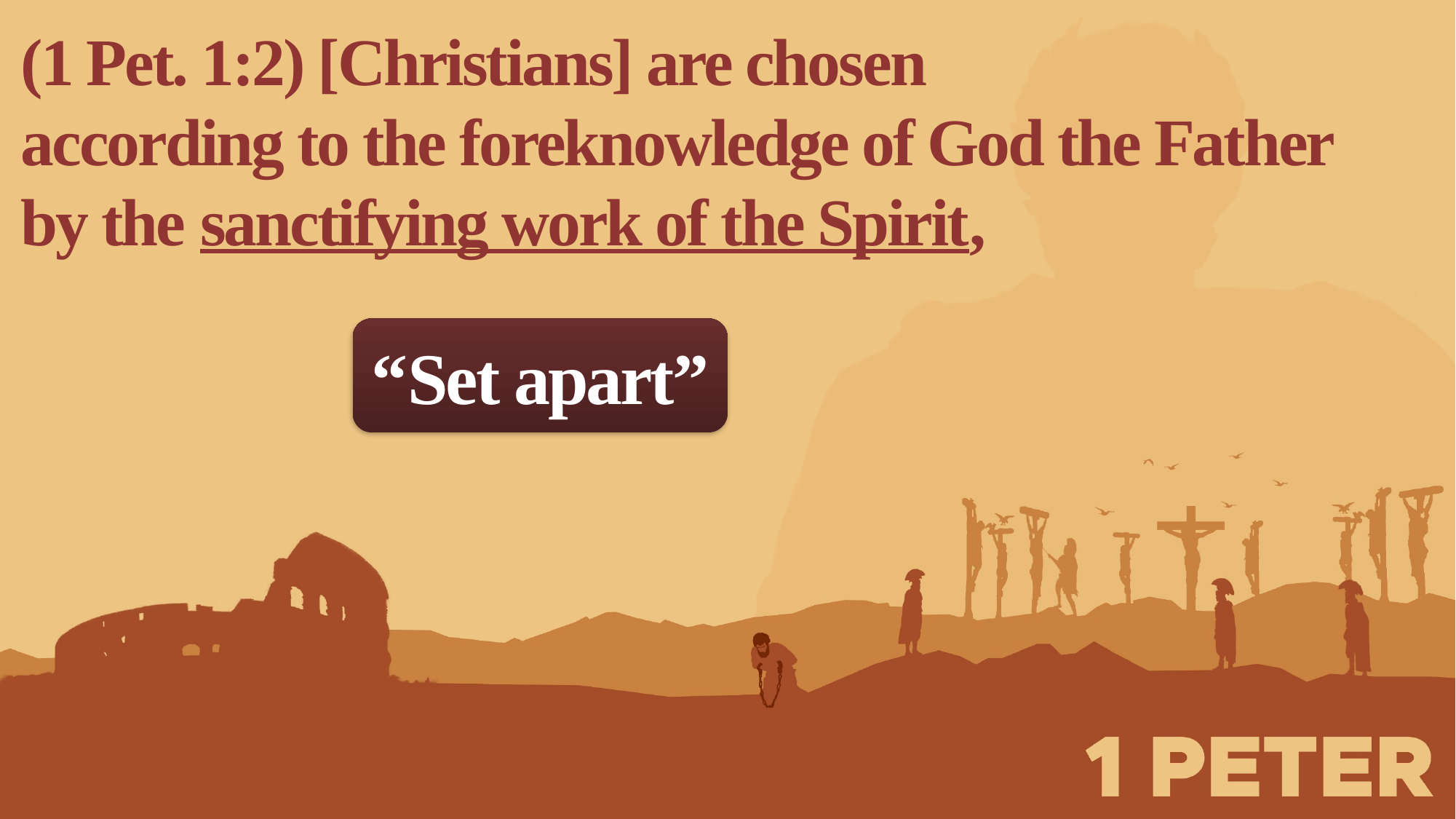

(1 Pet. 1:2) [Christians] are chosen
according to the foreknowledge of God the Father
by the sanctifying work of the Spirit,
“Set apart”